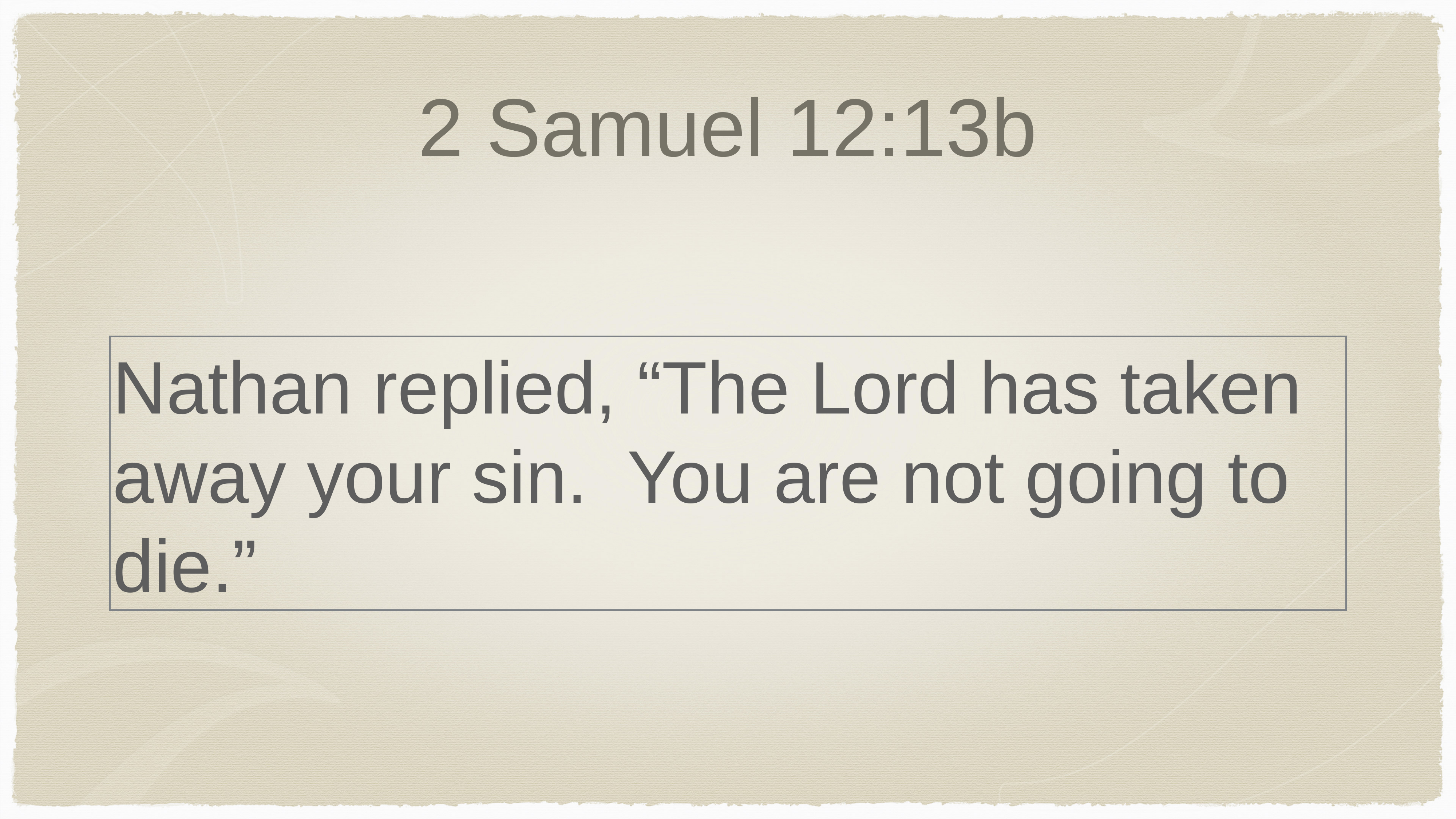

# 2 Samuel 12:13b
Nathan replied, “The Lord has taken away your sin.  You are not going to die.”